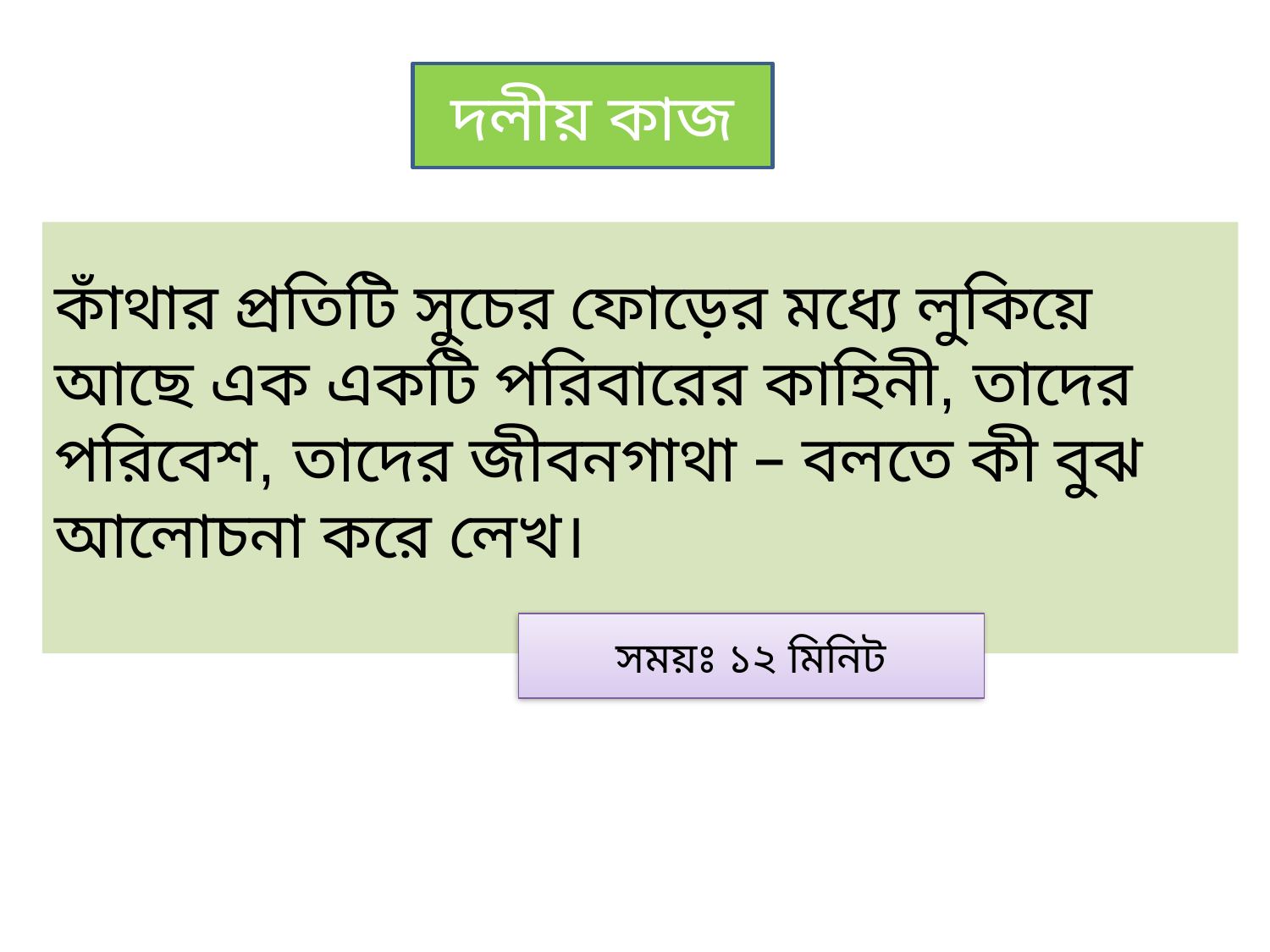

দলীয় কাজ

কাঁথার প্রতিটি সুচের ফোড়ের মধ্যে লুকিয়ে আছে এক একটি পরিবারের কাহিনী, তাদের পরিবেশ, তাদের জীবনগাথা – বলতে কী বুঝ আলোচনা করে লেখ।

সময়ঃ ১২ মিনিট